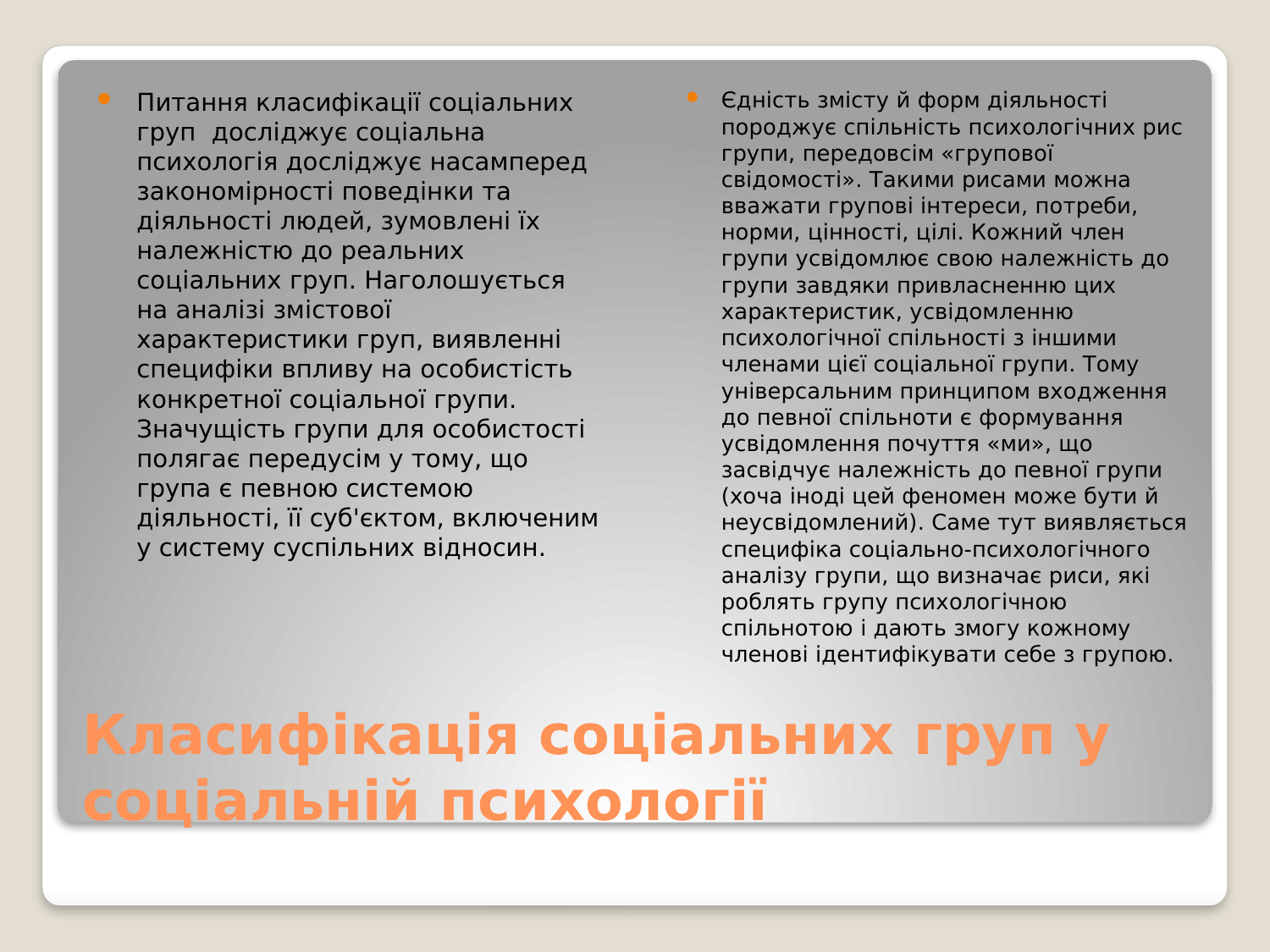

Питання класифікації соціальних груп  досліджує соціальна психологія досліджує насамперед закономірності поведінки та діяльності людей, зумовлені їх належністю до реальних соціальних груп. Наголошується на аналізі змістової характеристики груп, виявленні специфіки впливу на особистість конкретної соціальної групи. Значущість групи для особистості полягає передусім у тому, що група є певною системою діяльності, її суб'єктом, включеним у систему суспільних відносин.
Єдність змісту й форм діяльності породжує спільність психологічних рис групи, передовсім «групової свідомості». Такими рисами можна вважати групові інтереси, потреби, норми, цінності, цілі. Кожний член групи усвідомлює свою належність до групи завдяки привласненню цих характеристик, усвідомленню психологічної спільності з іншими членами цієї соціальної групи. Тому універсальним принципом входження до певної спільноти є формування усвідомлення почуття «ми», що засвідчує належність до певної групи (хоча іноді цей феномен може бути й неусвідомлений). Саме тут виявляється специфіка соціально-психологічного аналізу групи, що визначає риси, які роблять групу психологічною спільнотою і дають змогу кожному членові ідентифікувати себе з групою.
# Класифікація соціальних груп у соціальній психології